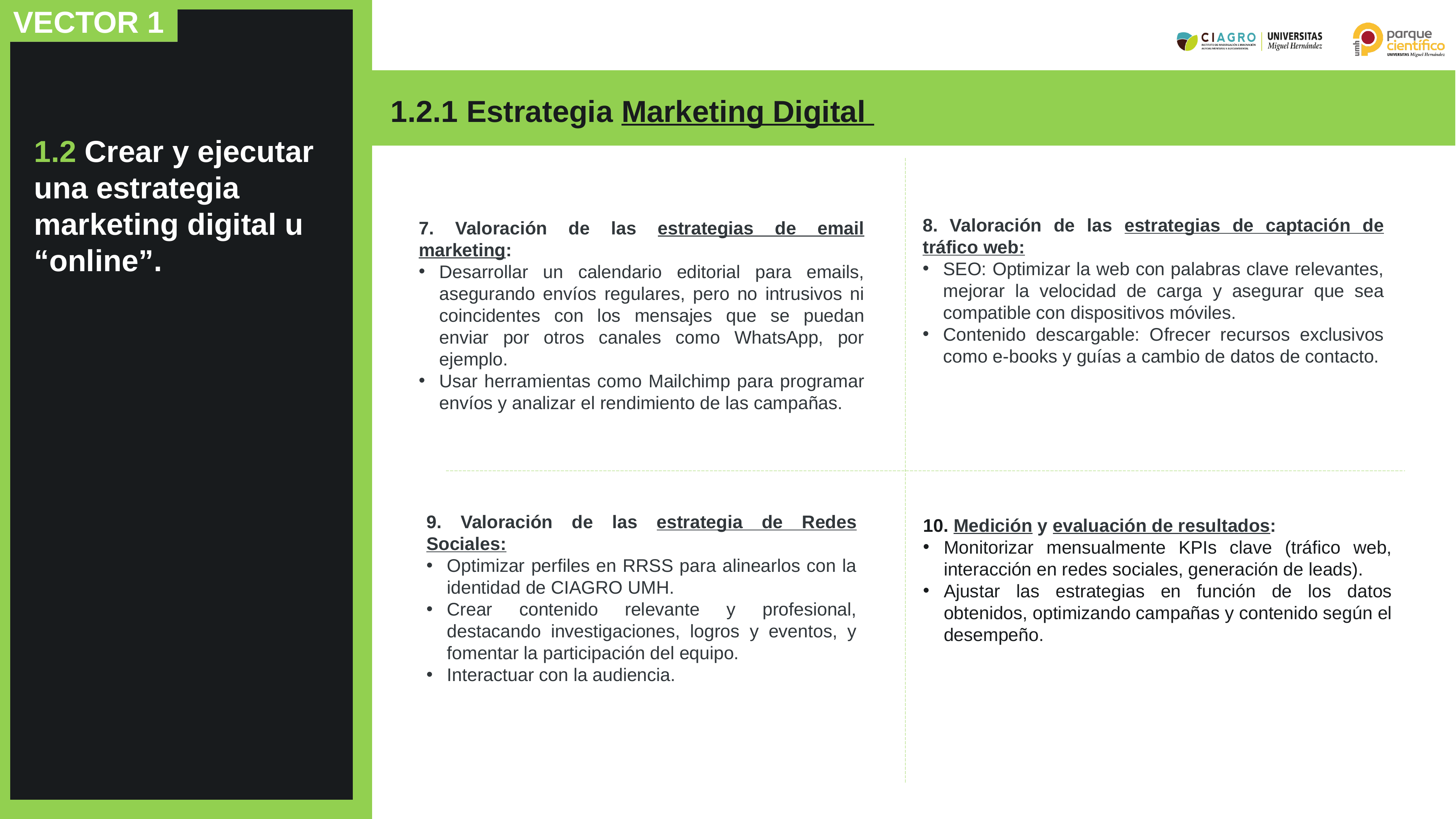

VECTOR 1
VECTOR 1

1.2.1 Estrategia Marketing Digital
1.2 Crear y ejecutar una estrategia marketing digital u “online”.
8. Valoración de las estrategias de captación de tráfico web:
SEO: Optimizar la web con palabras clave relevantes, mejorar la velocidad de carga y asegurar que sea compatible con dispositivos móviles.
Contenido descargable: Ofrecer recursos exclusivos como e-books y guías a cambio de datos de contacto.
7. Valoración de las estrategias de email marketing:
Desarrollar un calendario editorial para emails, asegurando envíos regulares, pero no intrusivos ni coincidentes con los mensajes que se puedan enviar por otros canales como WhatsApp, por ejemplo.
Usar herramientas como Mailchimp para programar envíos y analizar el rendimiento de las campañas.
9. Valoración de las estrategia de Redes Sociales:
Optimizar perfiles en RRSS para alinearlos con la identidad de CIAGRO UMH.
Crear contenido relevante y profesional, destacando investigaciones, logros y eventos, y fomentar la participación del equipo.
Interactuar con la audiencia.
10. Medición y evaluación de resultados:
Monitorizar mensualmente KPIs clave (tráfico web, interacción en redes sociales, generación de leads).
Ajustar las estrategias en función de los datos obtenidos, optimizando campañas y contenido según el desempeño.